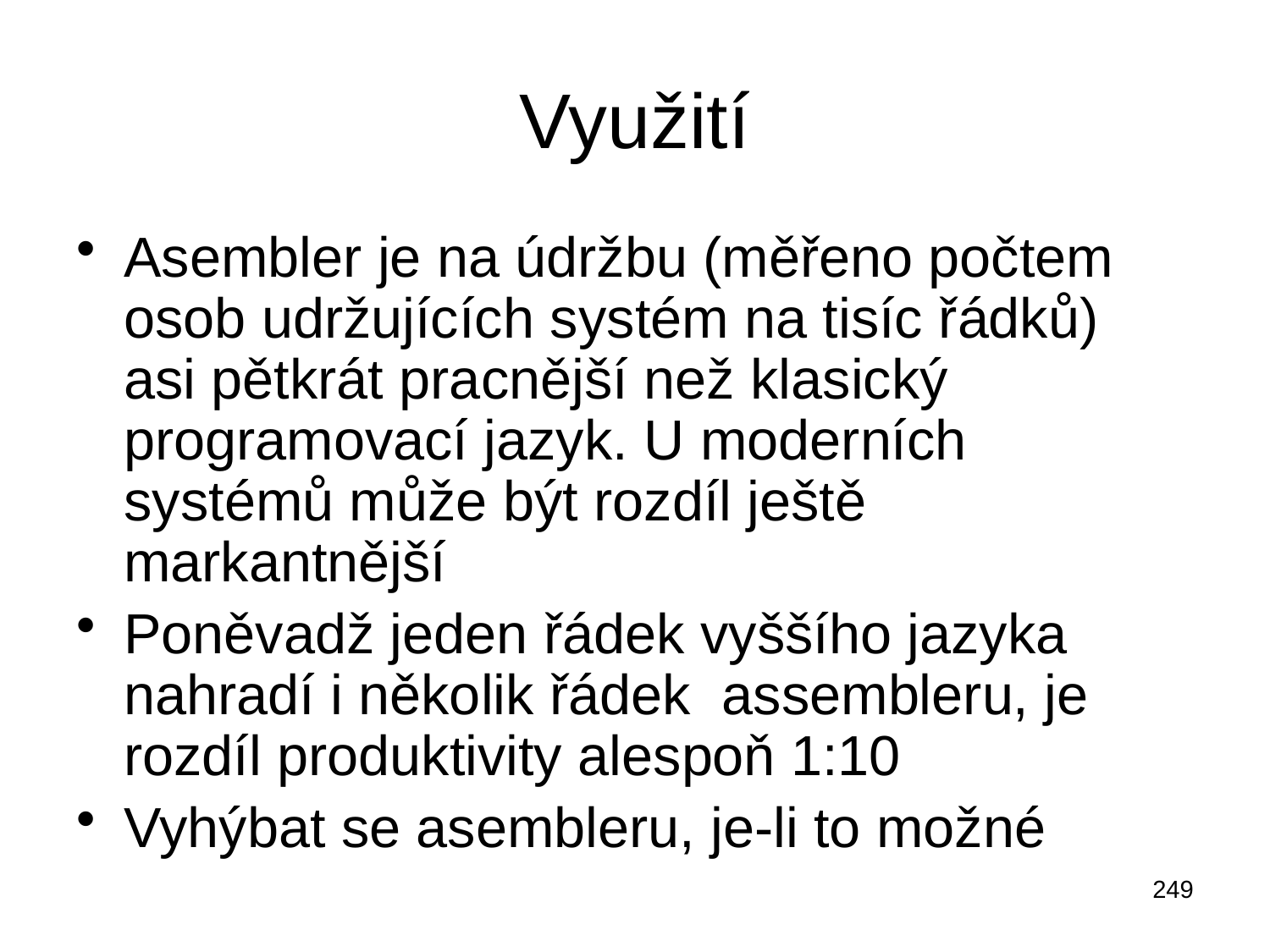

# Využití
Asembler je na údržbu (měřeno počtem osob udržujících systém na tisíc řádků)  asi pětkrát pracnější než klasický programovací jazyk. U moderních systémů může být rozdíl ještě markantnější
Poněvadž jeden řádek vyššího jazyka nahradí i několik řádek  assembleru, je rozdíl produktivity alespoň 1:10
Vyhýbat se asembleru, je-li to možné
249